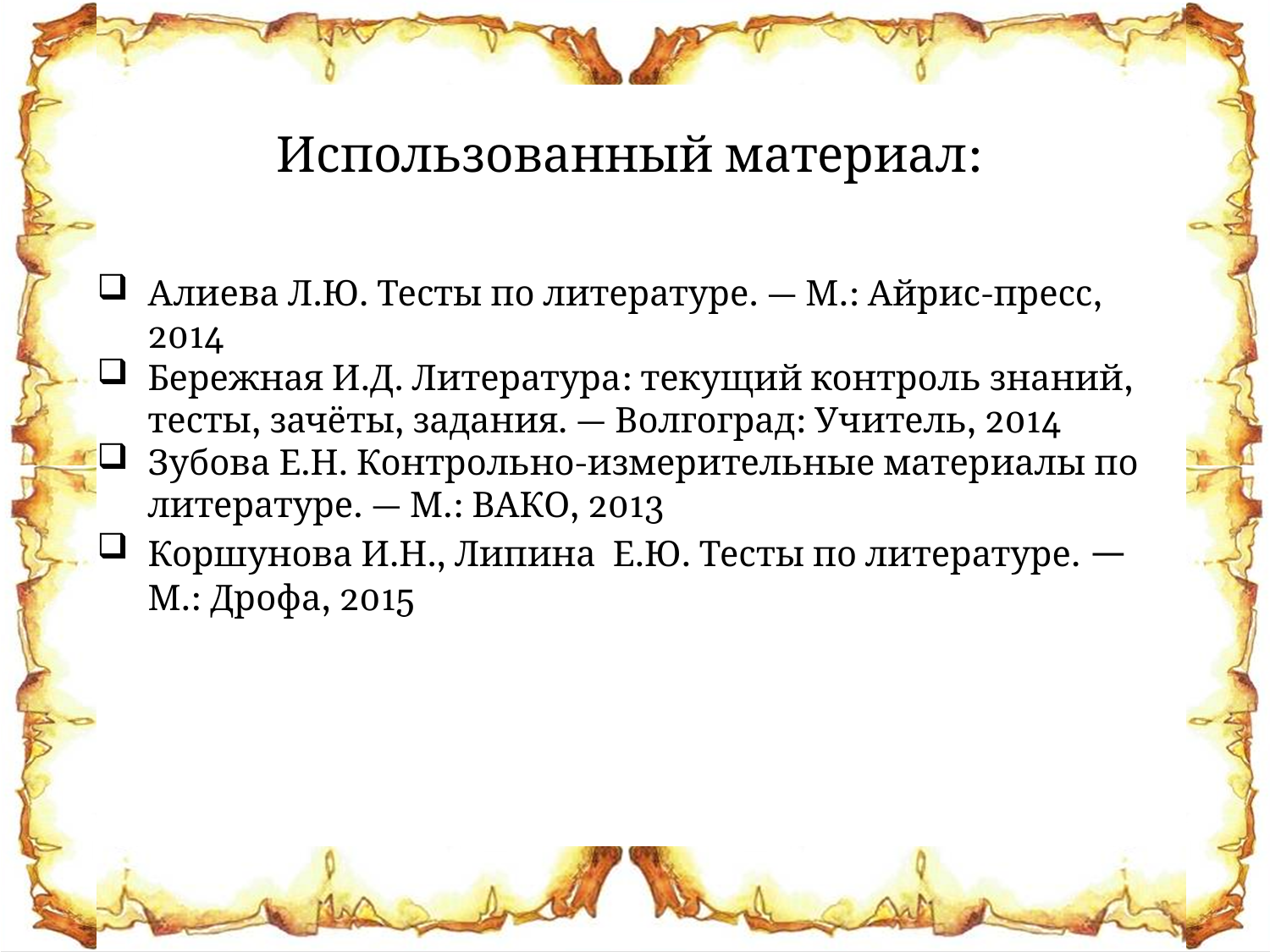

Использованный материал:
Алиева Л.Ю. Тесты по литературе. — М.: Айрис-пресс, 2014
Бережная И.Д. Литература: текущий контроль знаний, тесты, зачёты, задания. — Волгоград: Учитель, 2014
Зубова Е.Н. Контрольно-измерительные материалы по литературе. — М.: ВАКО, 2013
Коршунова И.Н., Липина  Е.Ю. Тесты по литературе. — М.: Дрофа, 2015